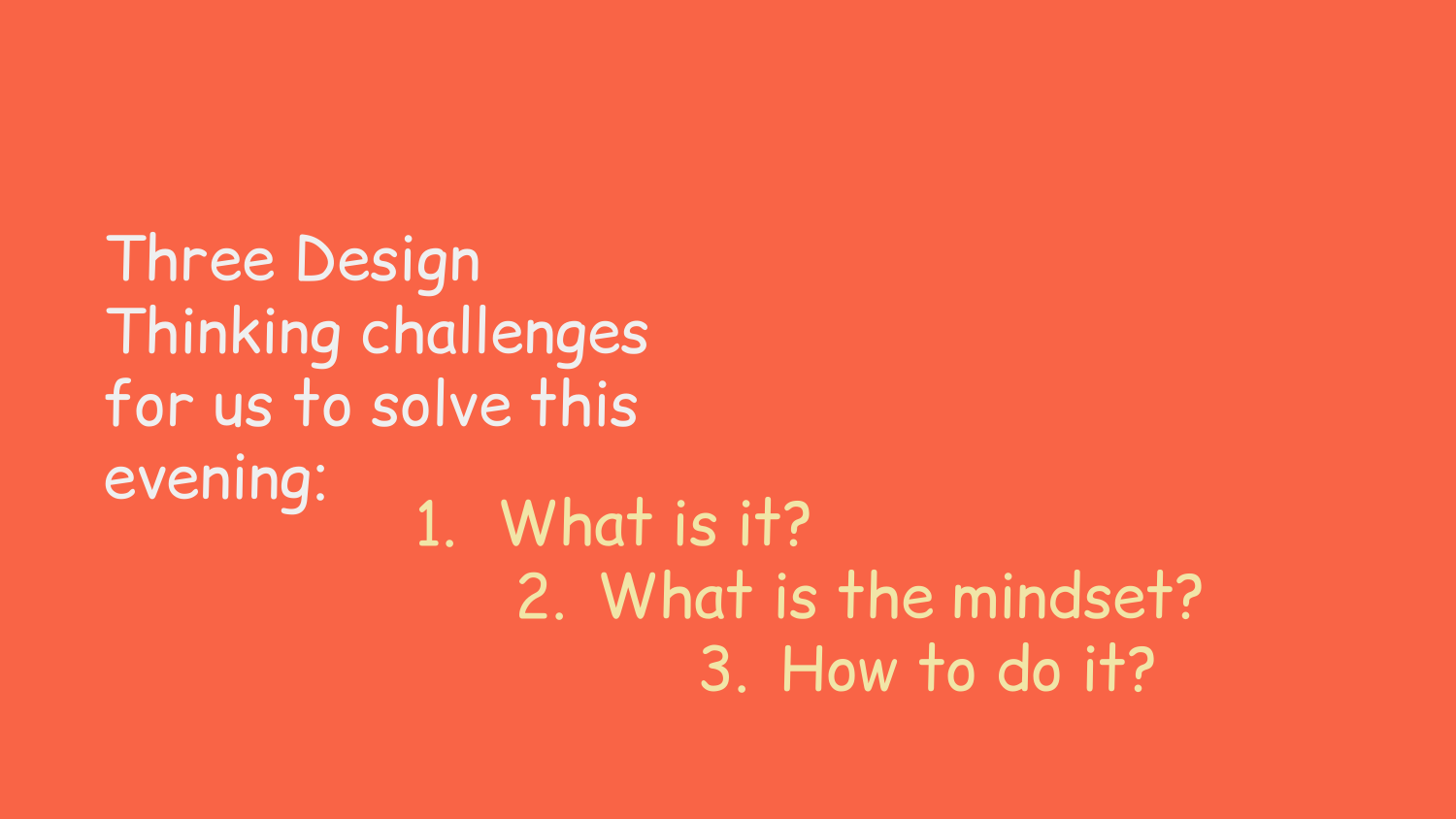

Three Design Thinking challenges for us to solve this evening:
What is it?
What is the mindset?
How to do it?